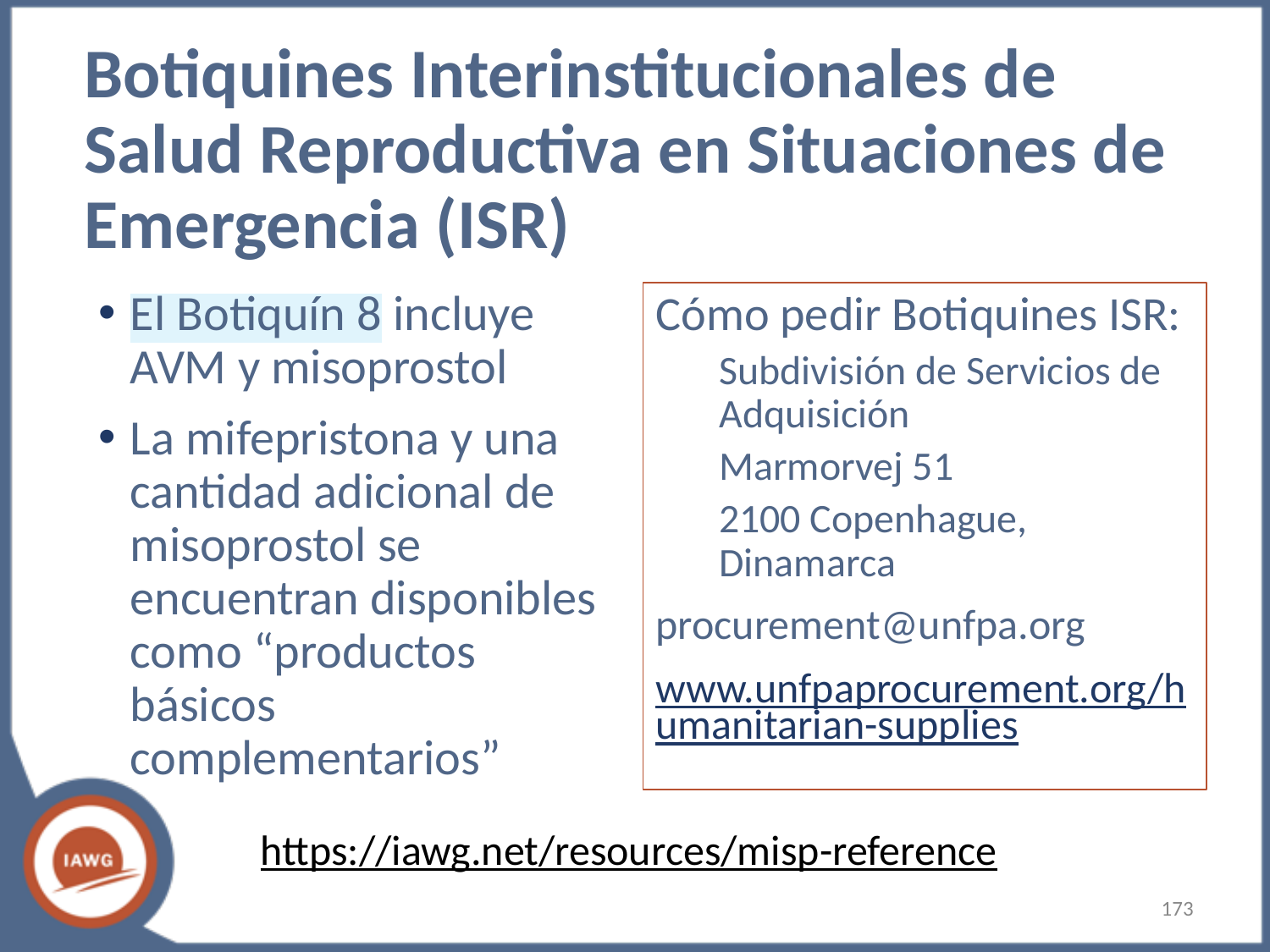

# Botiquines Interinstitucionales de Salud Reproductiva en Situaciones de Emergencia (ISR)
El Botiquín 8 incluye AVM y misoprostol
La mifepristona y una cantidad adicional de misoprostol se encuentran disponibles como “productos básicos complementarios”
Cómo pedir Botiquines ISR:
Subdivisión de Servicios de Adquisición
Marmorvej 51
2100 Copenhague, Dinamarca
procurement@unfpa.org
www.unfpaprocurement.org/humanitarian-supplies
https://iawg.net/resources/misp-reference
173